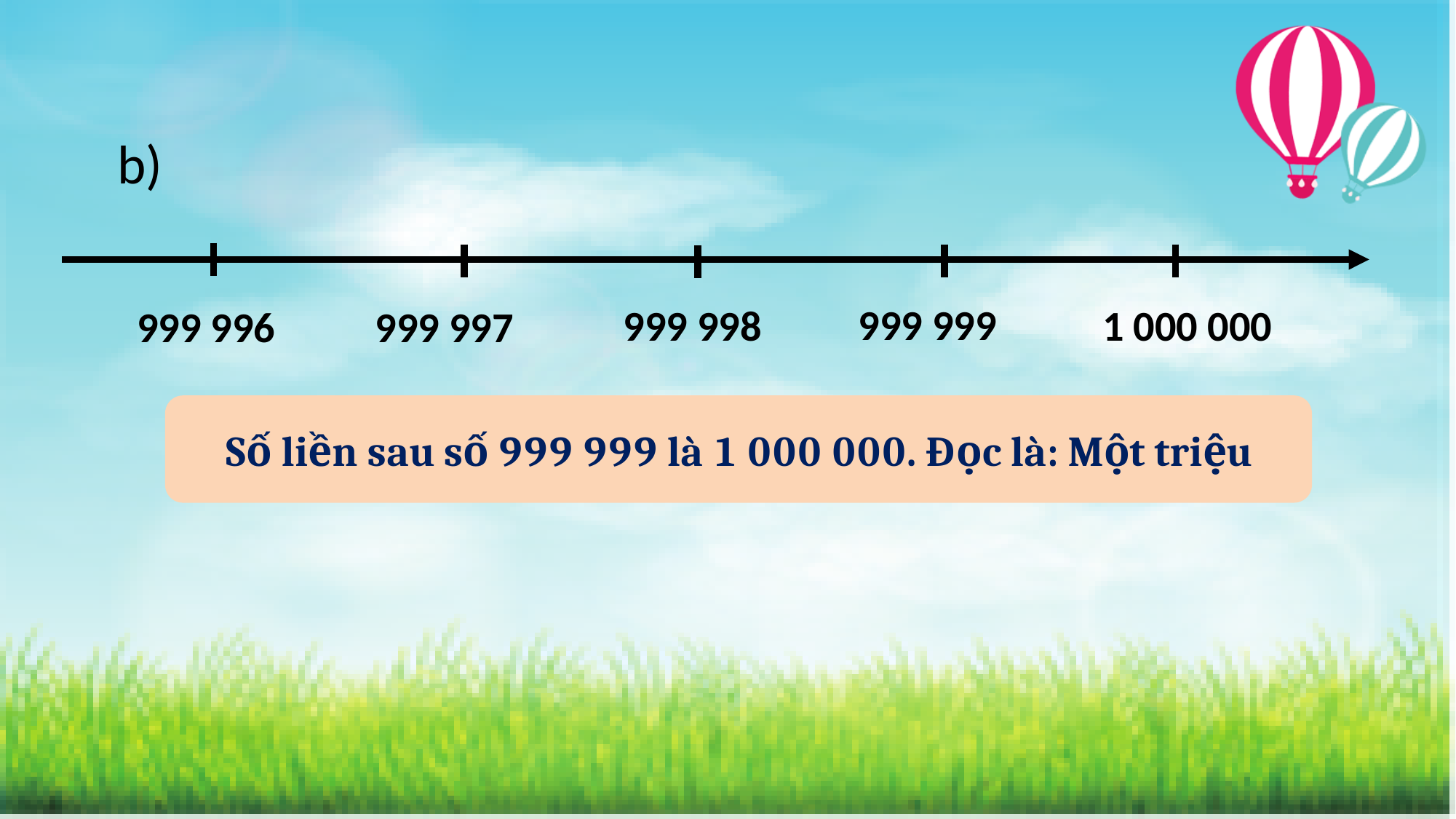

b)
    999 999
    1 000 000
 999 998
999 996
999 997
Số liền sau số 999 999 là 1 000 000. Đọc là: Một triệu